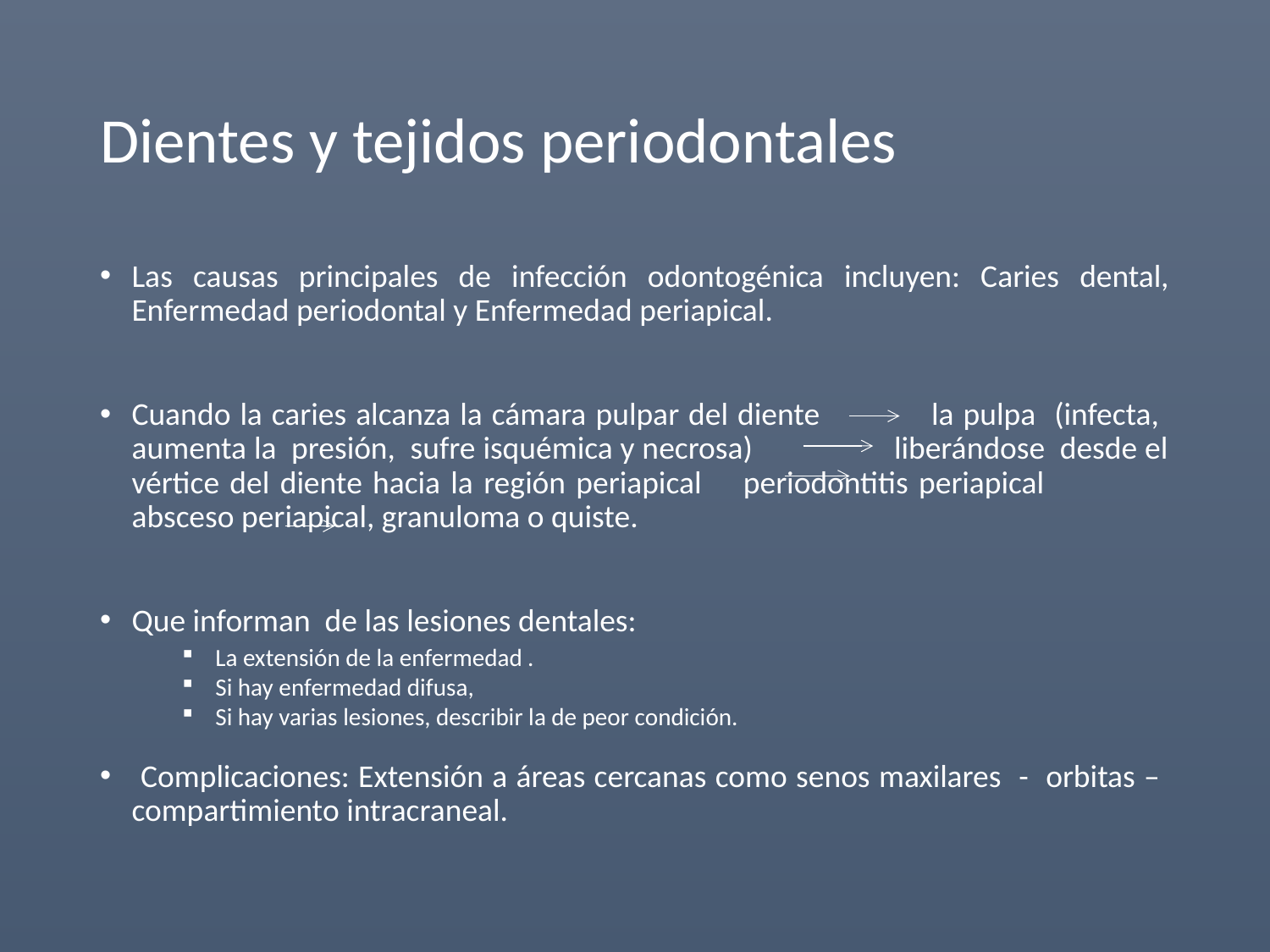

# Dientes y tejidos periodontales
Las causas principales de infección odontogénica incluyen: Caries dental, Enfermedad periodontal y Enfermedad periapical.

Cuando la caries alcanza la cámara pulpar del diente            la pulpa  (infecta,  aumenta la  presión,  sufre isquémica y necrosa)                   liberándose  desde el vértice del diente hacia la región periapical    periodontitis periapical             absceso periapical, granuloma o quiste.

Que informan  de las lesiones dentales:

 Complicaciones: Extensión a áreas cercanas como senos maxilares  -  orbitas –  compartimiento intracraneal.
    La extensión de la enfermedad .
    Si hay enfermedad difusa,
    Si hay varias lesiones, describir la de peor condición.